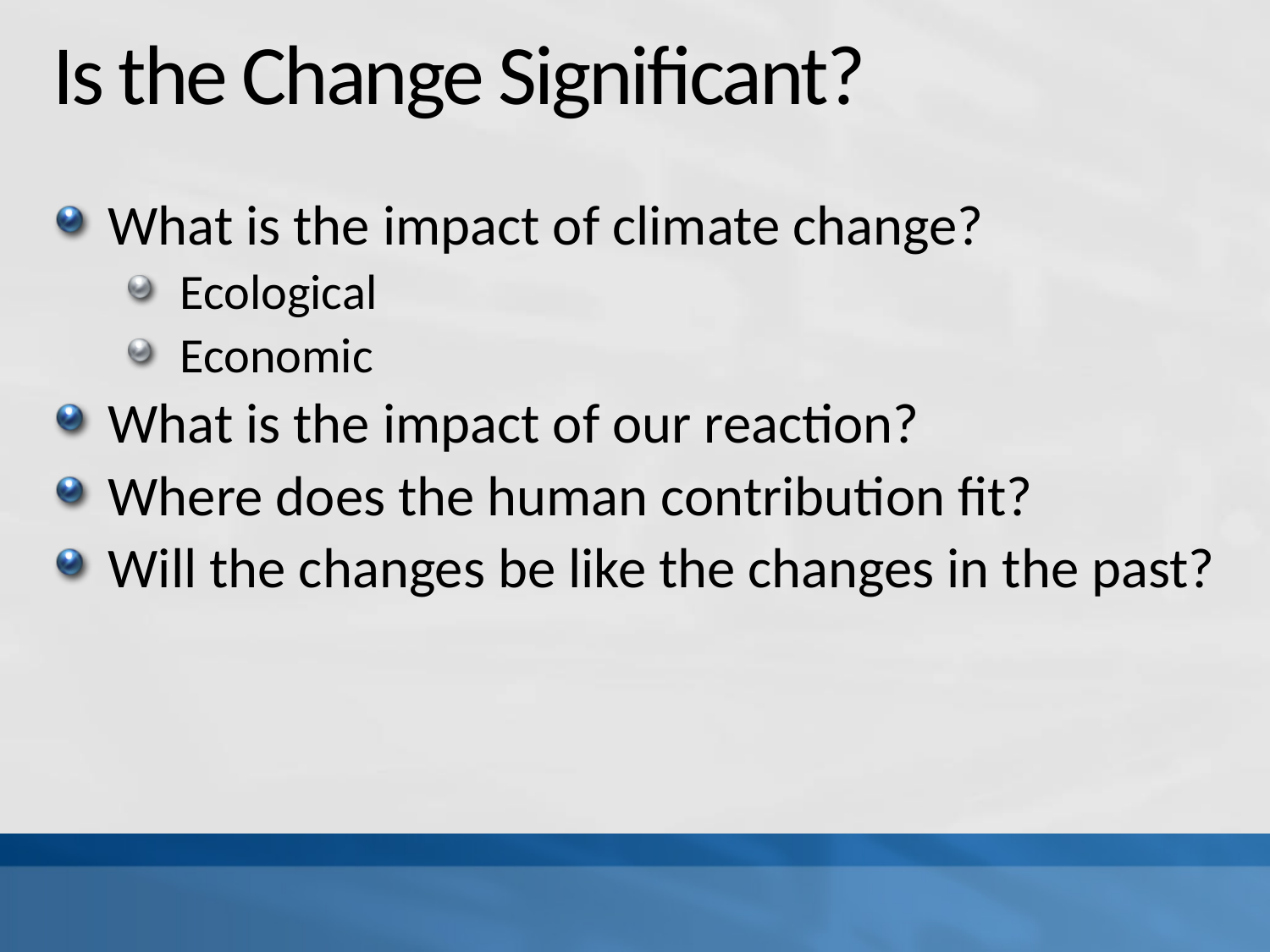

# Is the Change Significant?
What is the impact of climate change?
Ecological
Economic
What is the impact of our reaction?
Where does the human contribution fit?
Will the changes be like the changes in the past?